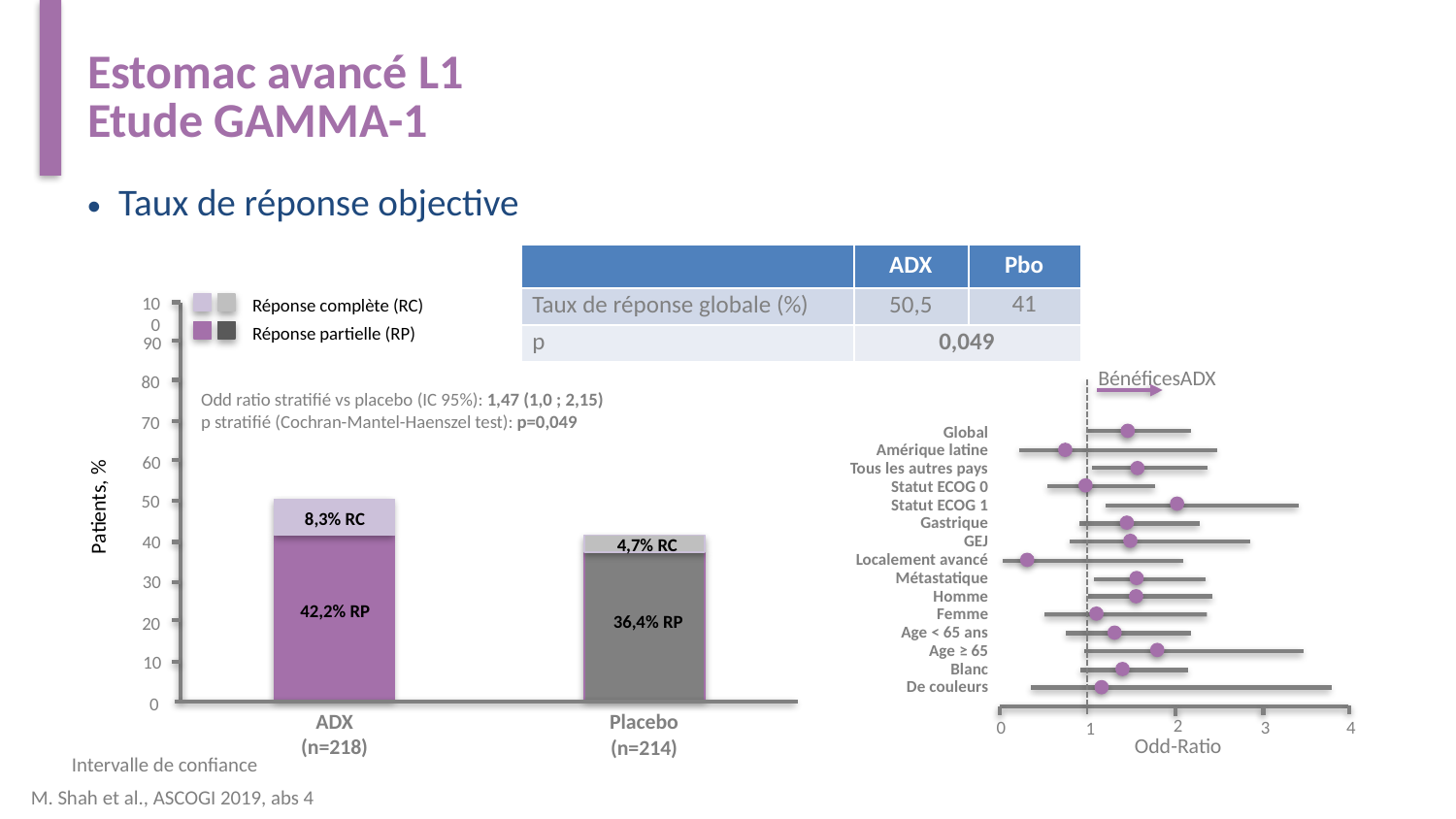

# Estomac avancé L1 Etude GAMMA-1
Taux de réponse objective
|  | ADX | Pbo |
| --- | --- | --- |
| Taux de réponse globale (%) | 50,5 | 41 |
| p | 0,049 |  |
100
Réponse complète (RC)

Réponse partielle (RP)

90
80
Odd ratio stratifié vs placebo (IC 95%): 1,47 (1,0 ; 2,15)
p stratifié (Cochran-Mantel-Haenszel test): p=0,049
70
60
Patients, %
50

8,3% RC
42,2% RP
40
4,7% RC

36,4% RP
30
20
10
0
ADX
(n=218)
Placebo
(n=214)
BénéficesADX
Global
Amérique latine
Tous les autres pays
Statut ECOG 0
Statut ECOG 1
Gastrique
GEJ
Localement avancé
Métastatique
Homme
Femme
Age < 65 ans
Age ≥ 65
Blanc
De couleurs
2
3
4
0
1
Odd-Ratio

Intervalle de confiance
M. Shah et al., ASCOGI 2019, abs 4